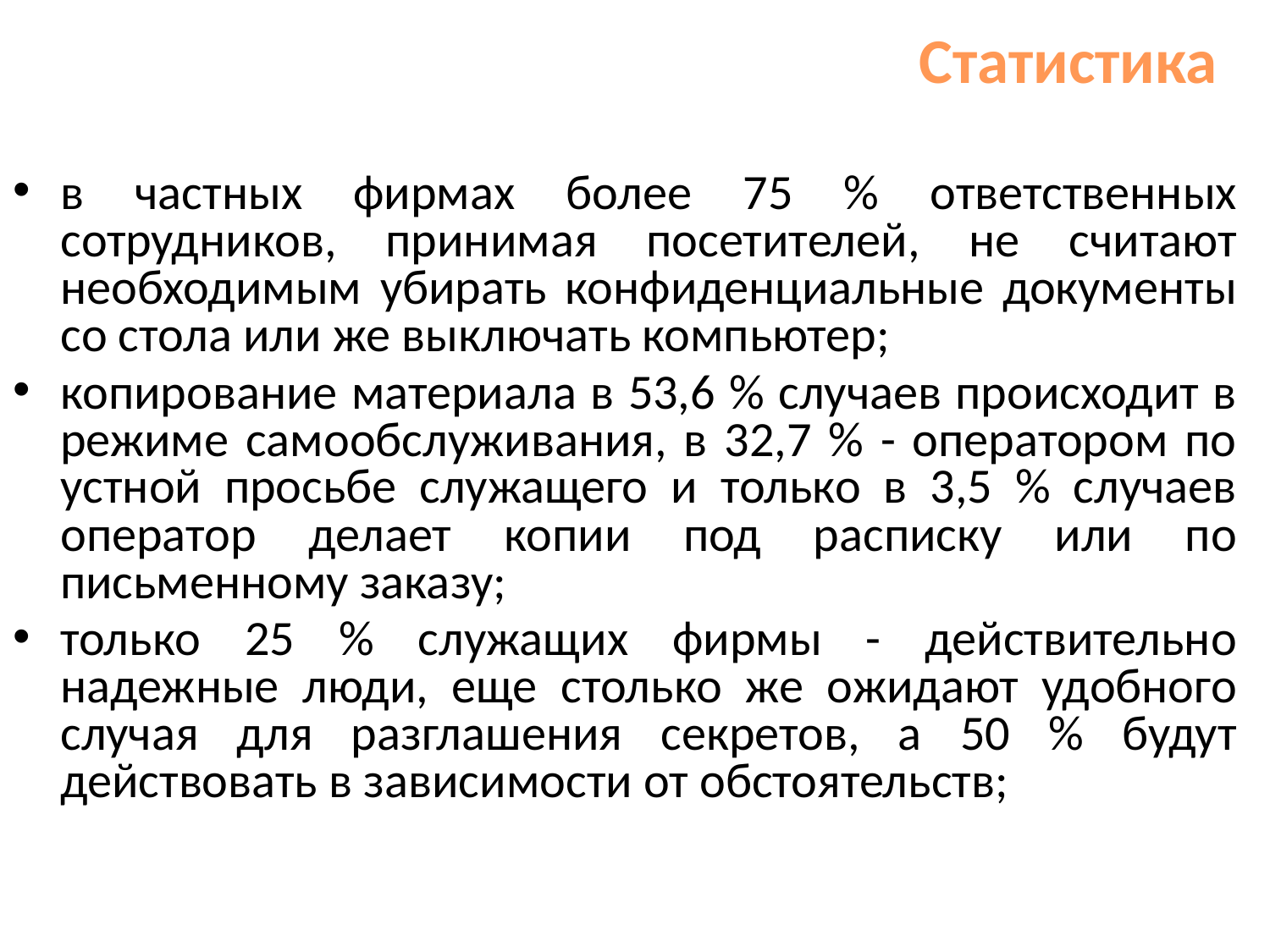

# Статистика

в частных фирмах более 75 % ответственных сотрудников, принимая посетителей, не считают необходимым убирать конфиденциальные документы со стола или же выключать компьютер;
копирование материала в 53,6 % случаев происходит в режиме самообслуживания, в 32,7 % - оператором по устной просьбе служащего и только в 3,5 % случаев оператор делает копии под расписку или по письменному заказу;
только 25 % служащих фирмы - действительно надежные люди, еще столько же ожидают удобного случая для разглашения секретов, а 50 % будут действовать в зависимости от обстоятельств;